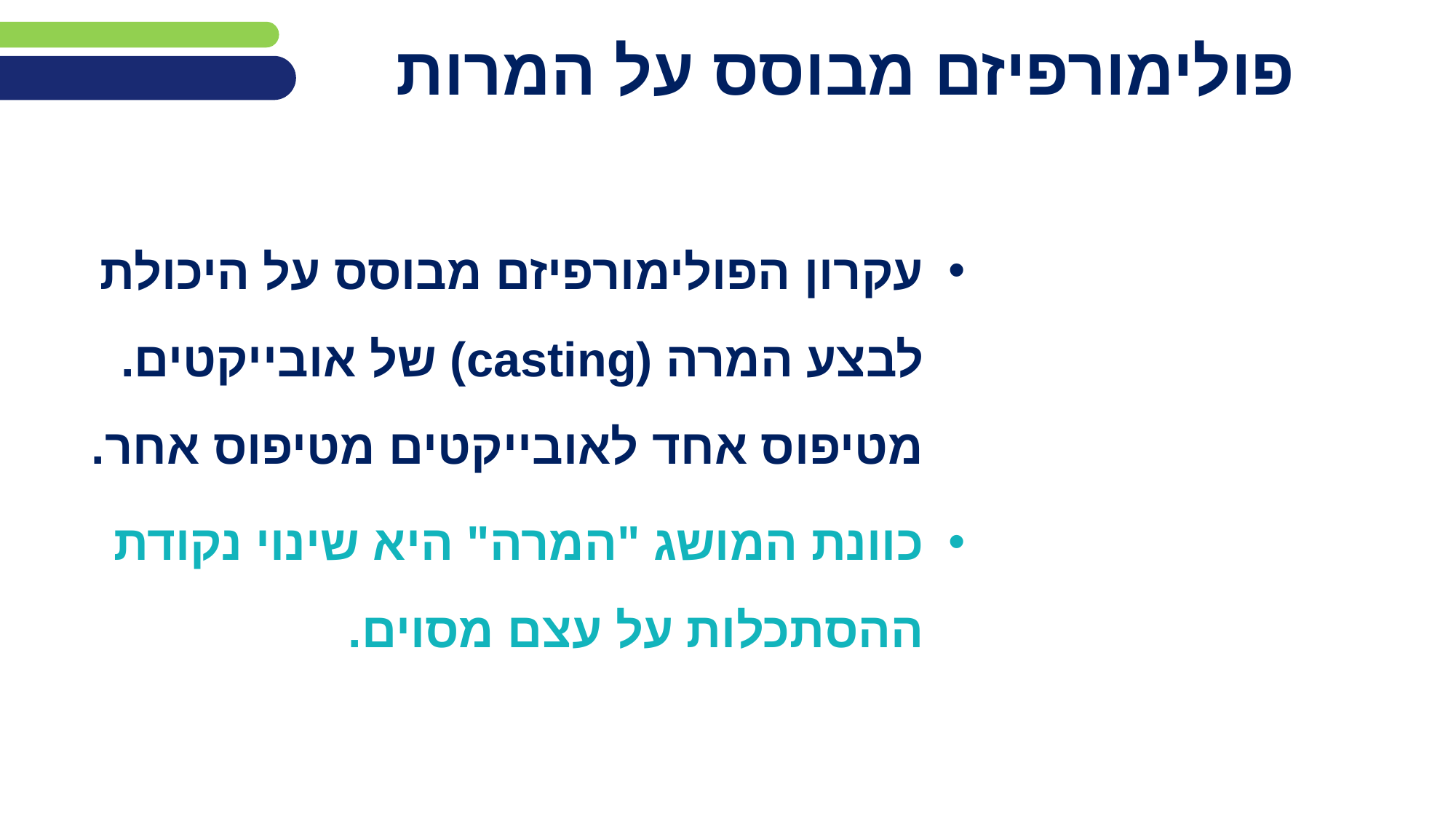

# פולימורפיזם מבוסס על המרות
עקרון הפולימורפיזם מבוסס על היכולת לבצע המרה (casting) של אובייקטים. מטיפוס אחד לאובייקטים מטיפוס אחר.
כוונת המושג "המרה" היא שינוי נקודת ההסתכלות על עצם מסוים.